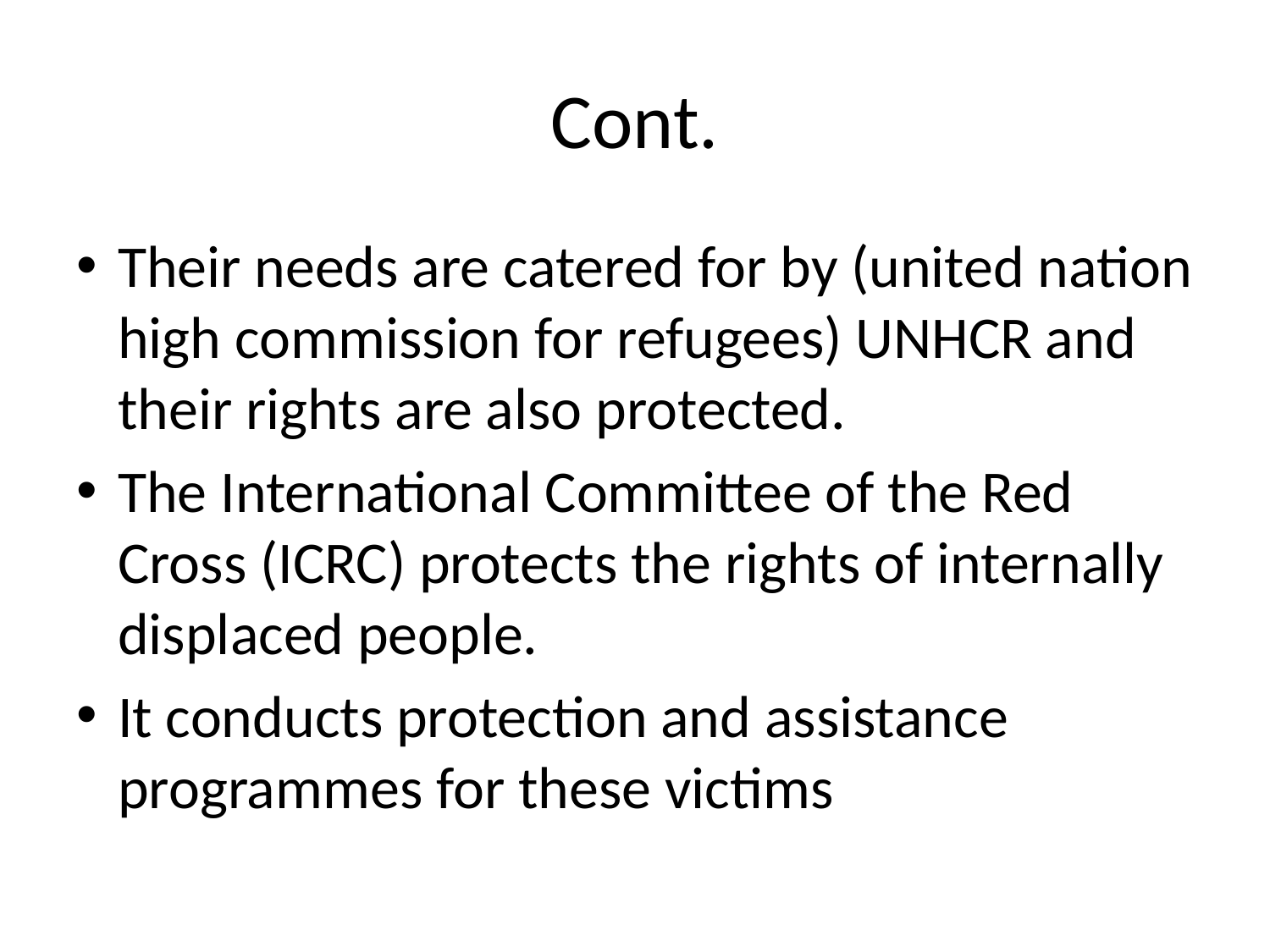

# Cont.
Their needs are catered for by (united nation high commission for refugees) UNHCR and their rights are also protected.
The International Committee of the Red Cross (ICRC) protects the rights of internally displaced people.
It conducts protection and assistance programmes for these victims